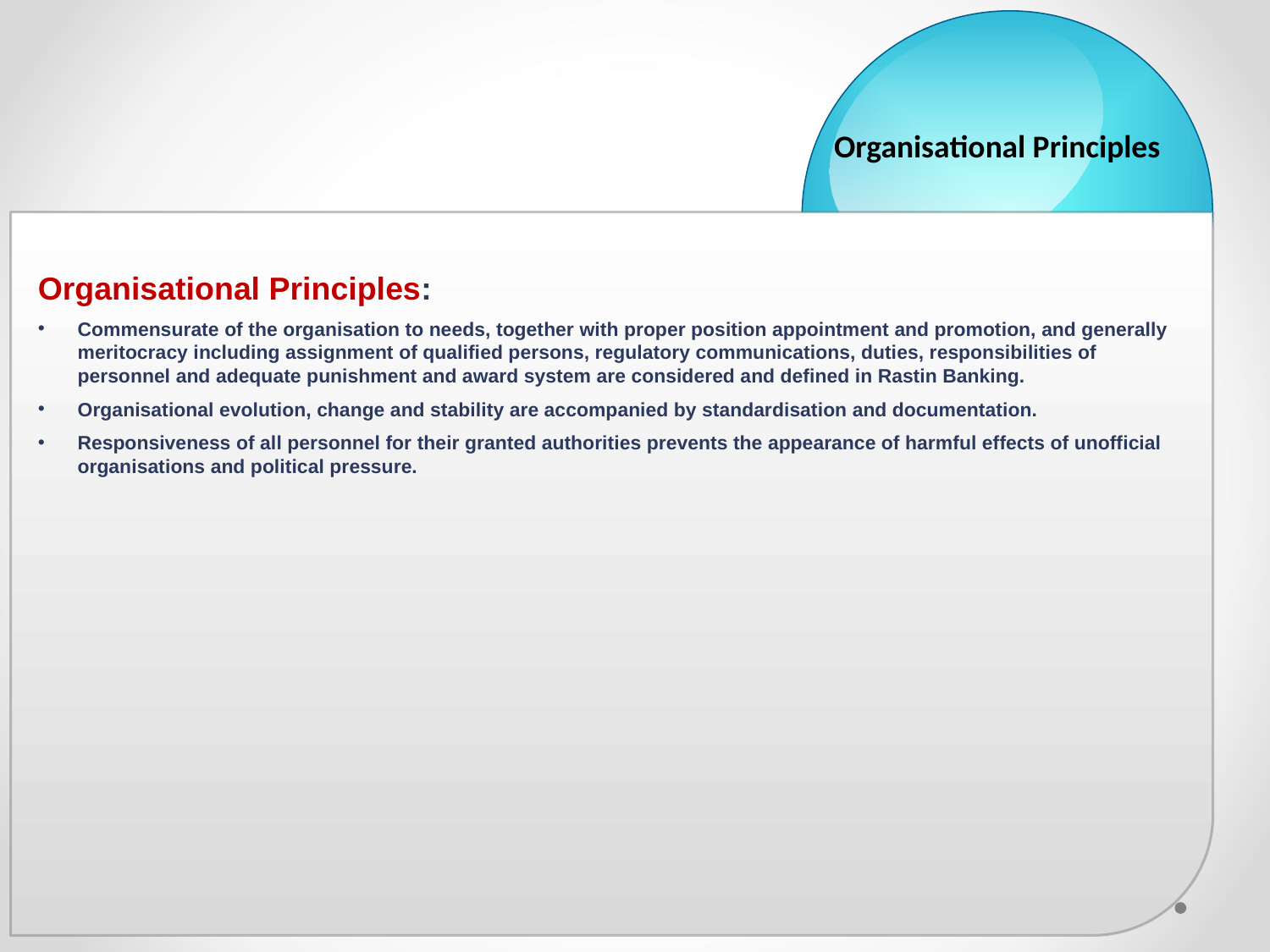

Organisational Principles

Organisational Principles:
Commensurate of the organisation to needs, together with proper position appointment and promotion, and generally meritocracy including assignment of qualified persons, regulatory communications, duties, responsibilities of personnel and adequate punishment and award system are considered and defined in Rastin Banking.
Organisational evolution, change and stability are accompanied by standardisation and documentation.
Responsiveness of all personnel for their granted authorities prevents the appearance of harmful effects of unofficial organisations and political pressure.